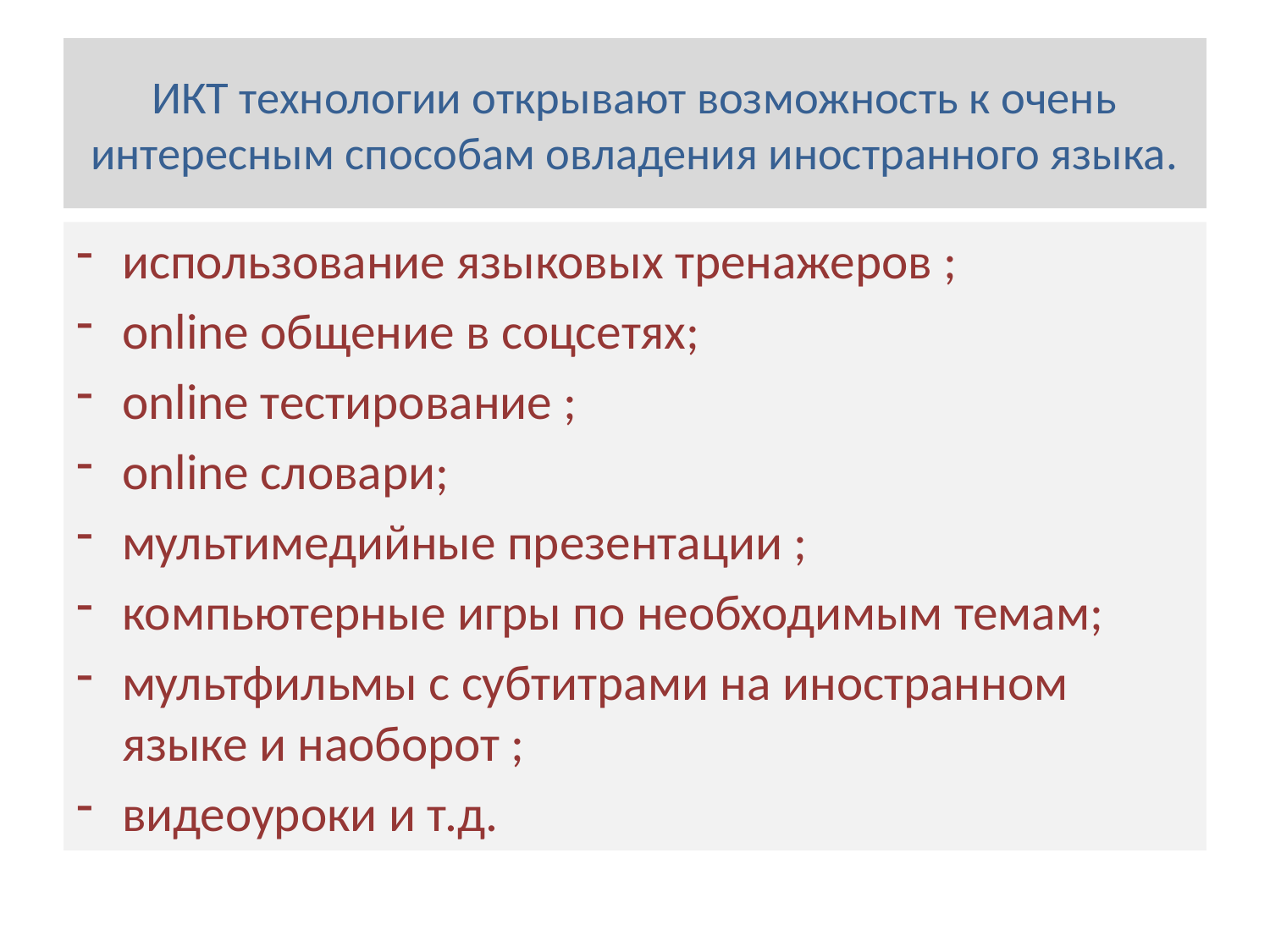

# ИКТ технологии открывают возможность к очень интересным способам овладения иностранного языка.
использование языковых тренажеров ;
оnline общение в соцсетях;
оnline тестирование ;
оnline словари;
мультимедийные презентации ;
компьютерные игры по необходимым темам;
мультфильмы с субтитрами на иностранном языке и наоборот ;
видеоуроки и т.д.